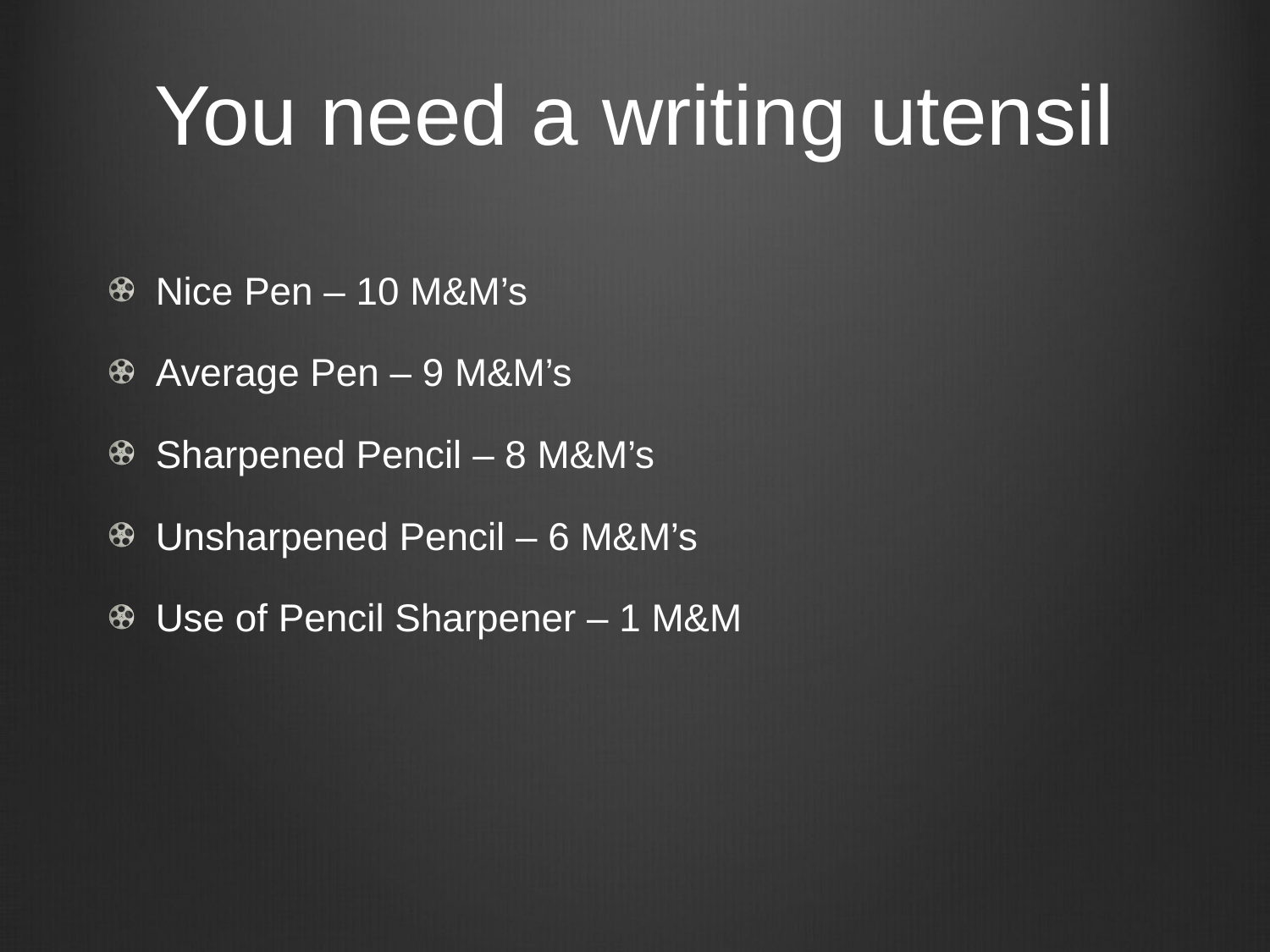

# You need a writing utensil
Nice Pen – 10 M&M’s
Average Pen – 9 M&M’s
Sharpened Pencil – 8 M&M’s
Unsharpened Pencil – 6 M&M’s
Use of Pencil Sharpener – 1 M&M